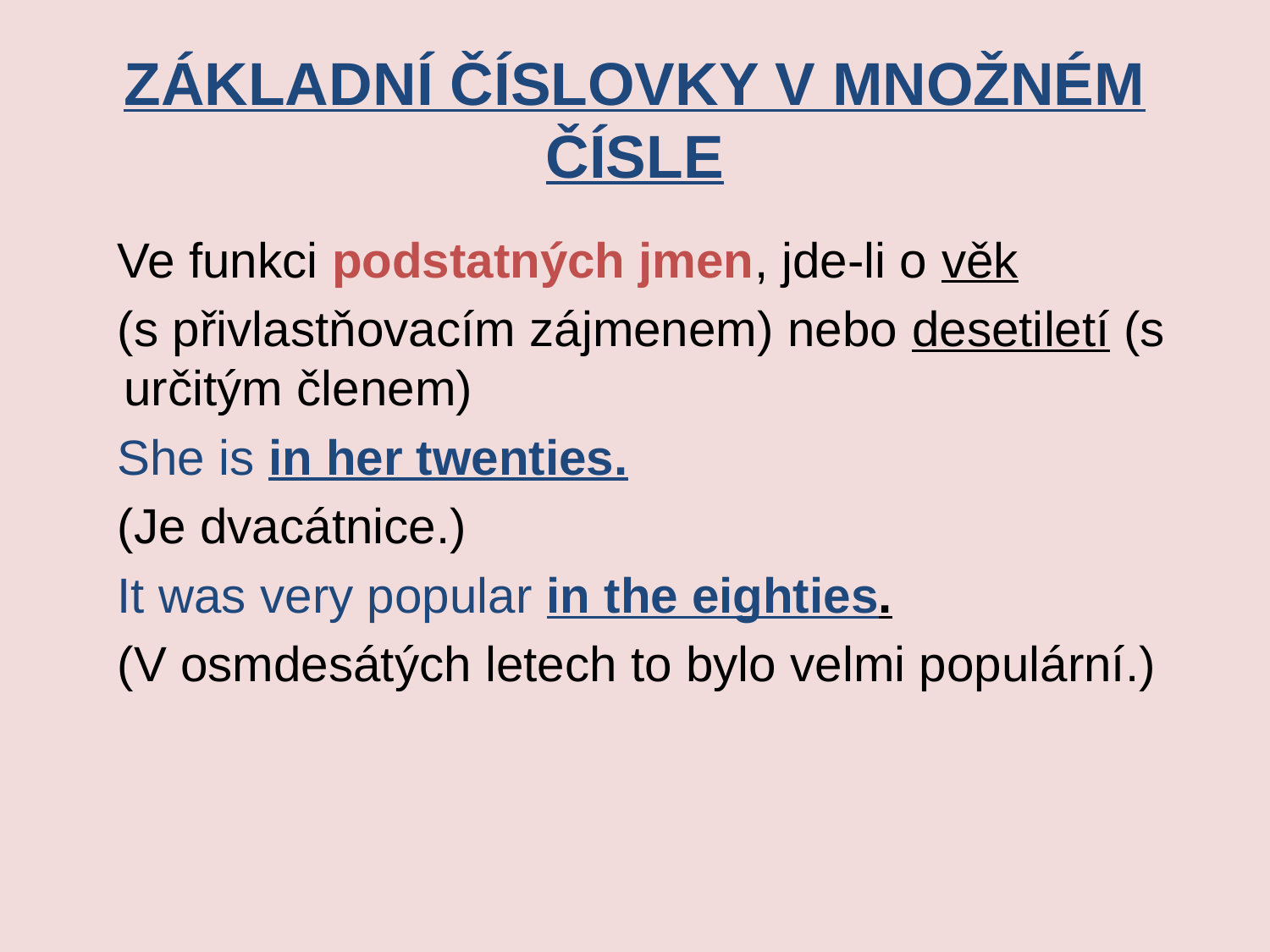

# ZÁKLADNÍ ČÍSLOVKY V MNOŽNÉM ČÍSLE
   Ve funkci podstatných jmen, jde-li o věk
   (s přivlastňovacím zájmenem) nebo desetiletí (s určitým členem)
   She is in her twenties.
   (Je dvacátnice.)
   It was very popular in the eighties.
   (V osmdesátých letech to bylo velmi populární.)